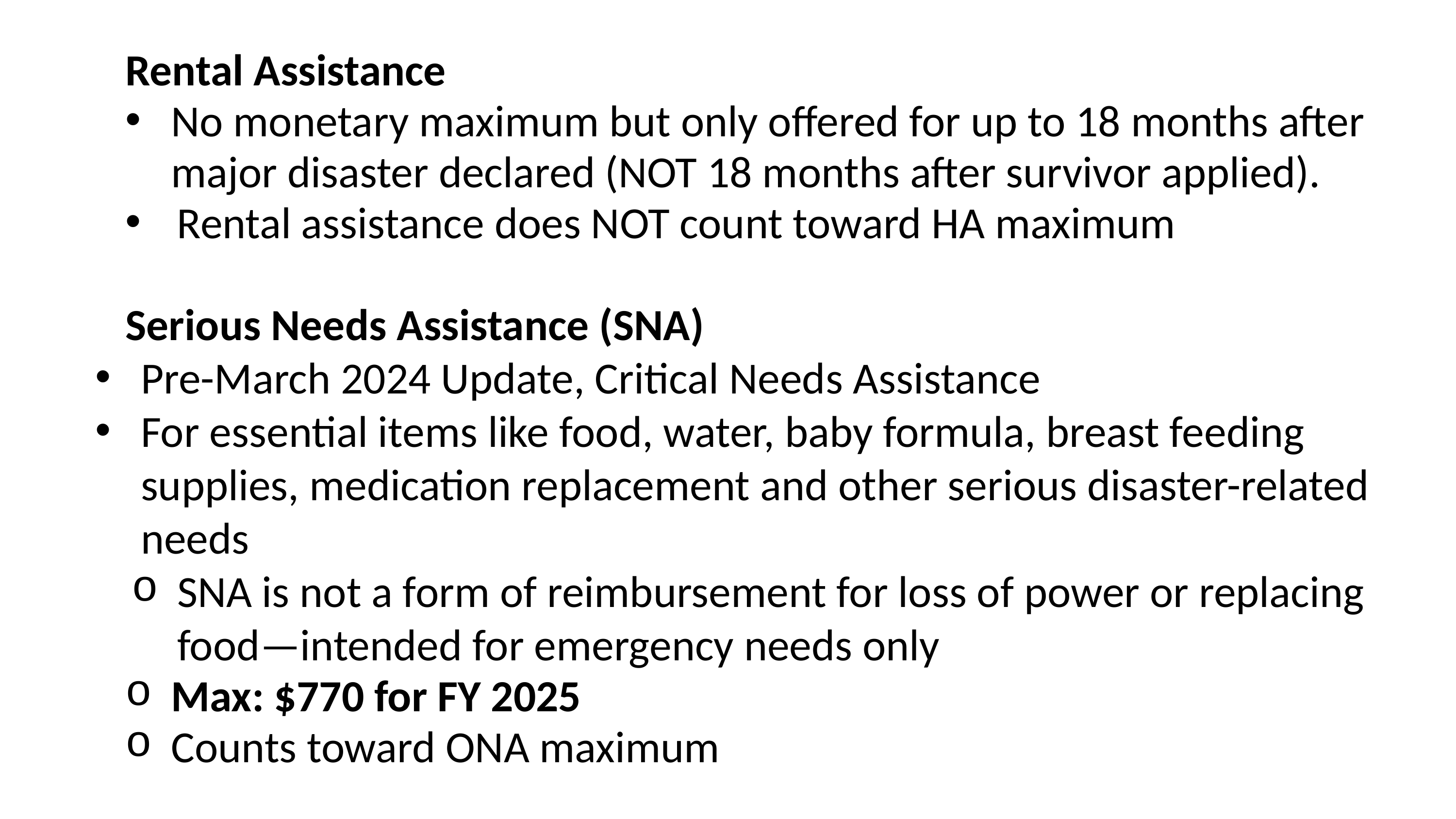

Rental Assistance
No monetary maximum but only offered for up to 18 months after major disaster declared (NOT 18 months after survivor applied).
Rental assistance does NOT count toward HA maximum

Serious Needs Assistance (SNA)
Pre-March 2024 Update, Critical Needs Assistance
For essential items like food, water, baby formula, breast feeding supplies, medication replacement and other serious disaster-related needs
SNA is not a form of reimbursement for loss of power or replacing food—intended for emergency needs only
Max: $770 for FY 2025
Counts toward ONA maximum